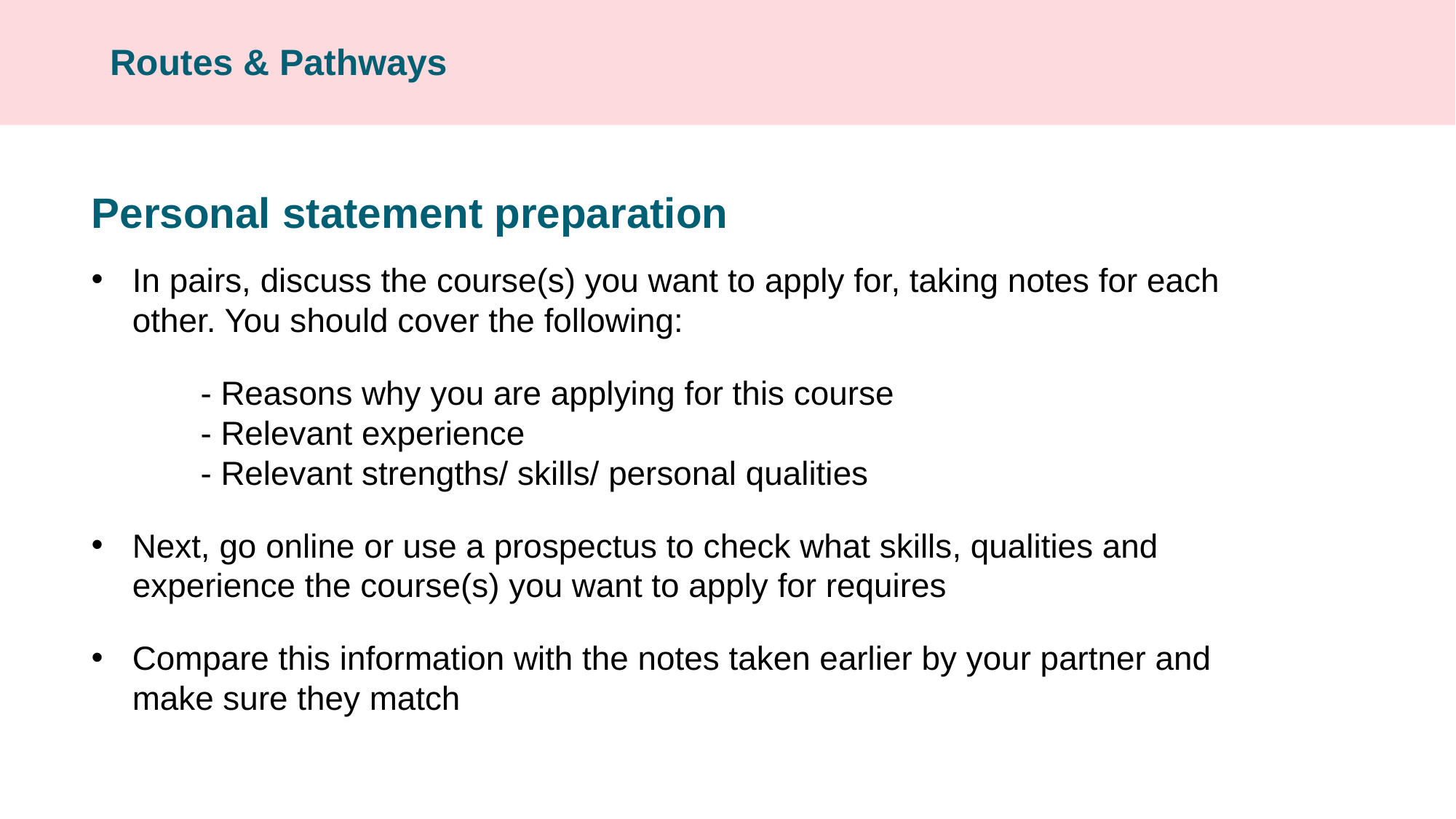

Routes & Pathways
Personal statement preparation
In pairs, discuss the course(s) you want to apply for, taking notes for each other. You should cover the following:

	- Reasons why you are applying for this course
	- Relevant experience
	- Relevant strengths/ skills/ personal qualities

Next, go online or use a prospectus to check what skills, qualities and experience the course(s) you want to apply for requires

Compare this information with the notes taken earlier by your partner and make sure they match